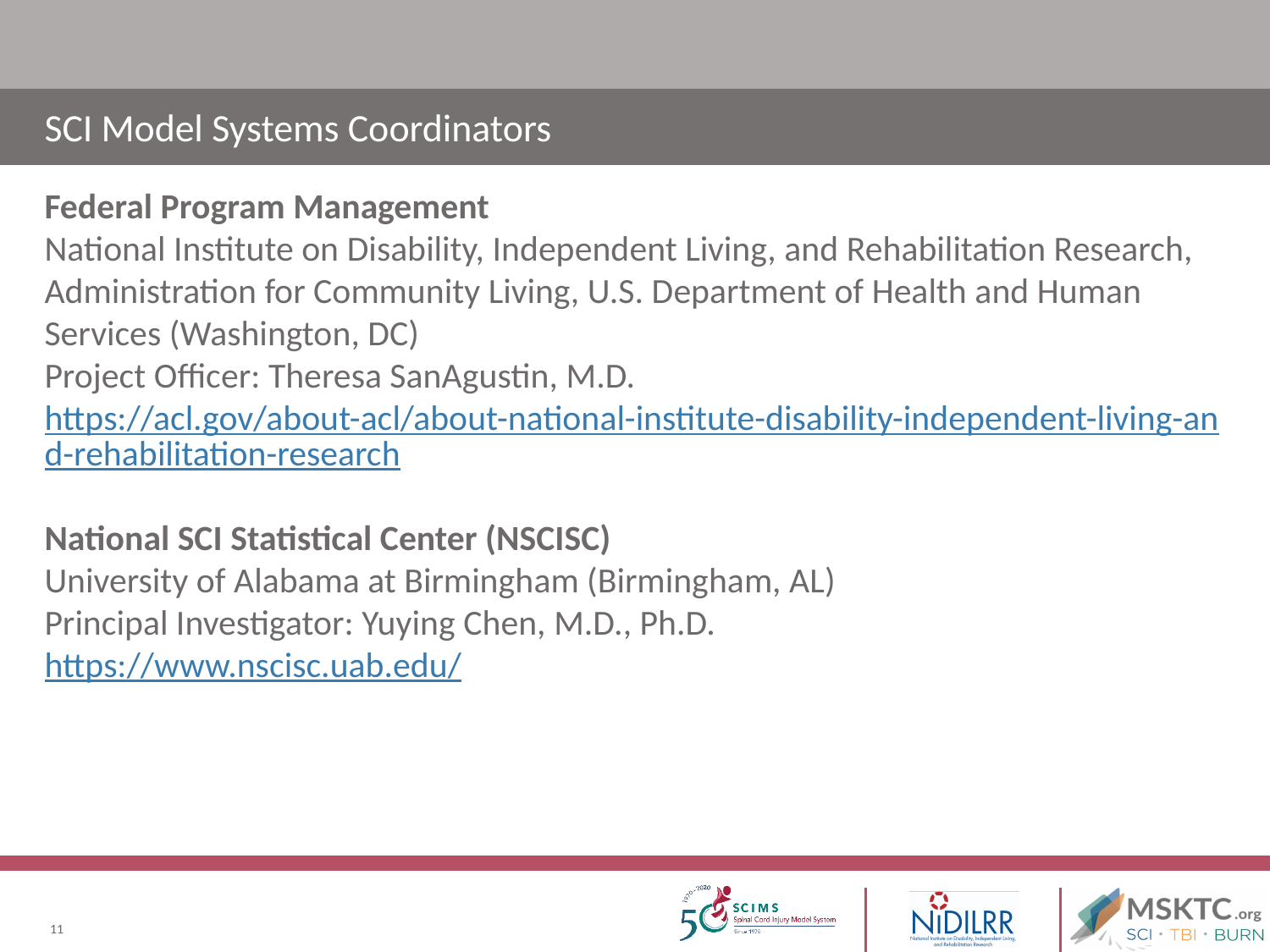

# SCI Model Systems Coordinators
Federal Program Management
National Institute on Disability, Independent Living, and Rehabilitation Research, Administration for Community Living, U.S. Department of Health and Human Services (Washington, DC)
Project Officer: Theresa SanAgustin, M.D.
https://acl.gov/about-acl/about-national-institute-disability-independent-living-and-rehabilitation-research
National SCI Statistical Center (NSCISC)
University of Alabama at Birmingham (Birmingham, AL)
Principal Investigator: Yuying Chen, M.D., Ph.D.
https://www.nscisc.uab.edu/
11